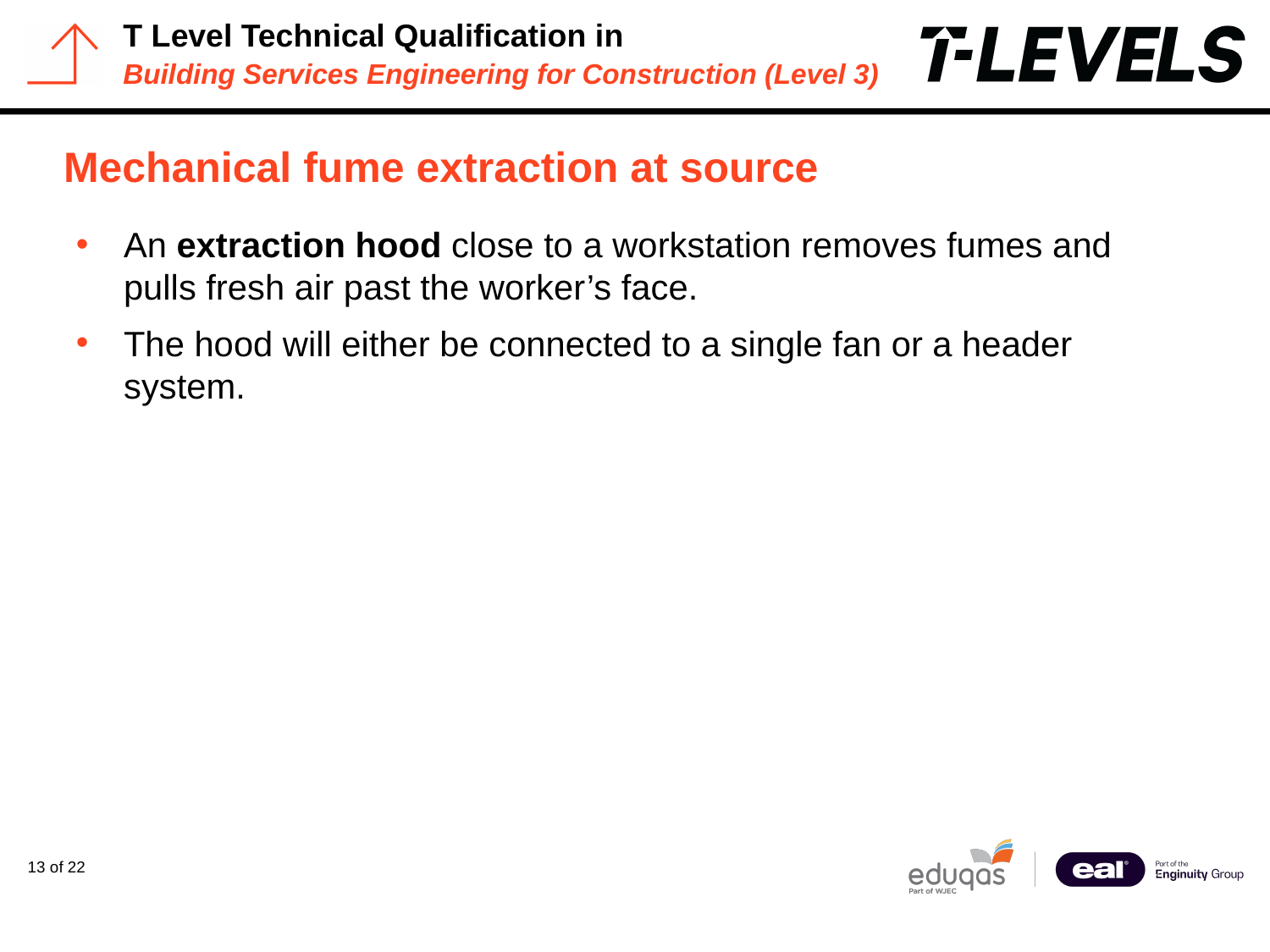

# Mechanical fume extraction at source
An extraction hood close to a workstation removes fumes and pulls fresh air past the worker’s face.
The hood will either be connected to a single fan or a header system.